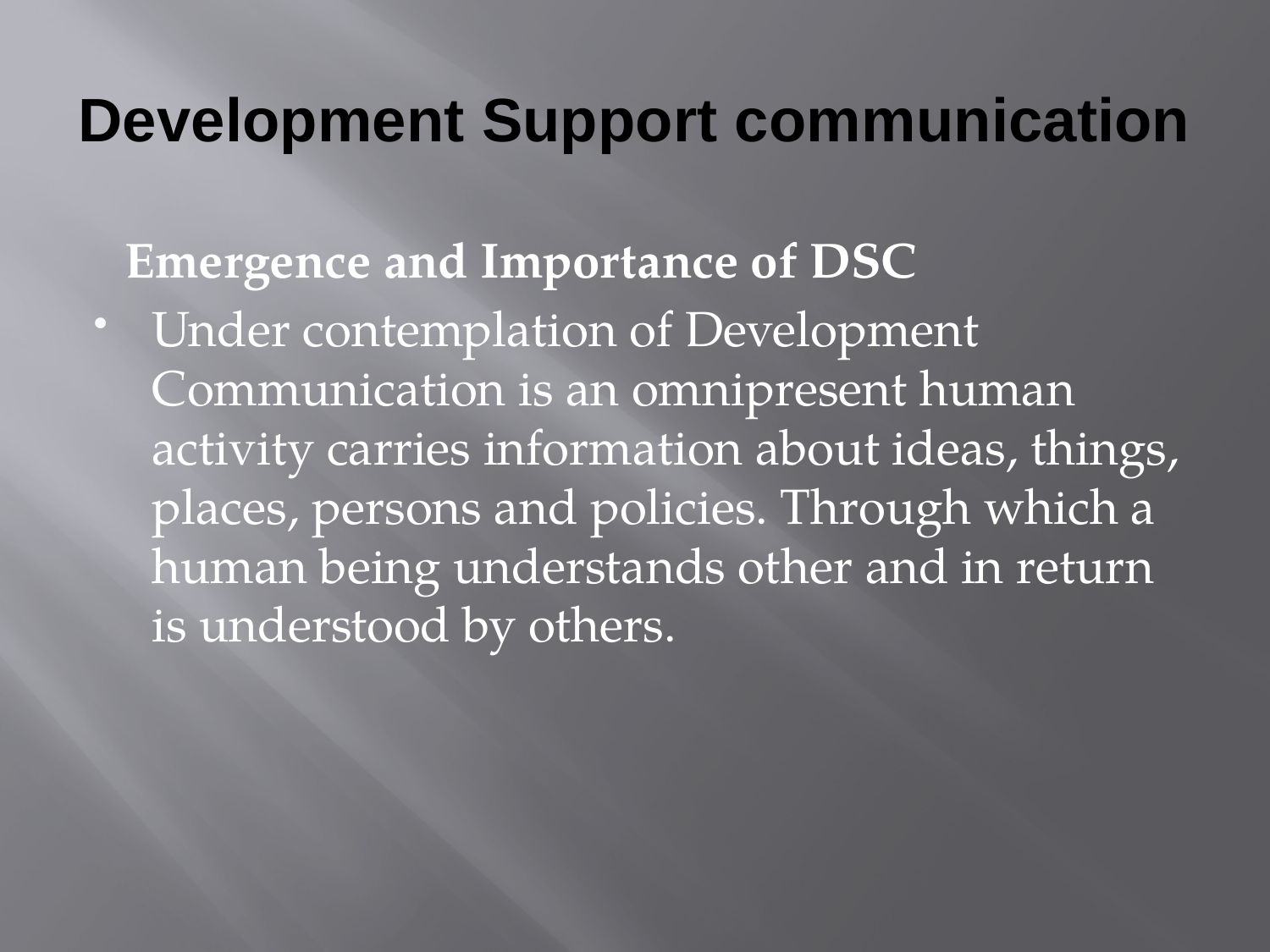

# Development Support communication
    Emergence and Importance of DSC
Under contemplation of Development Communication is an omnipresent human activity carries information about ideas, things, places, persons and policies. Through which a human being understands other and in return is understood by others.